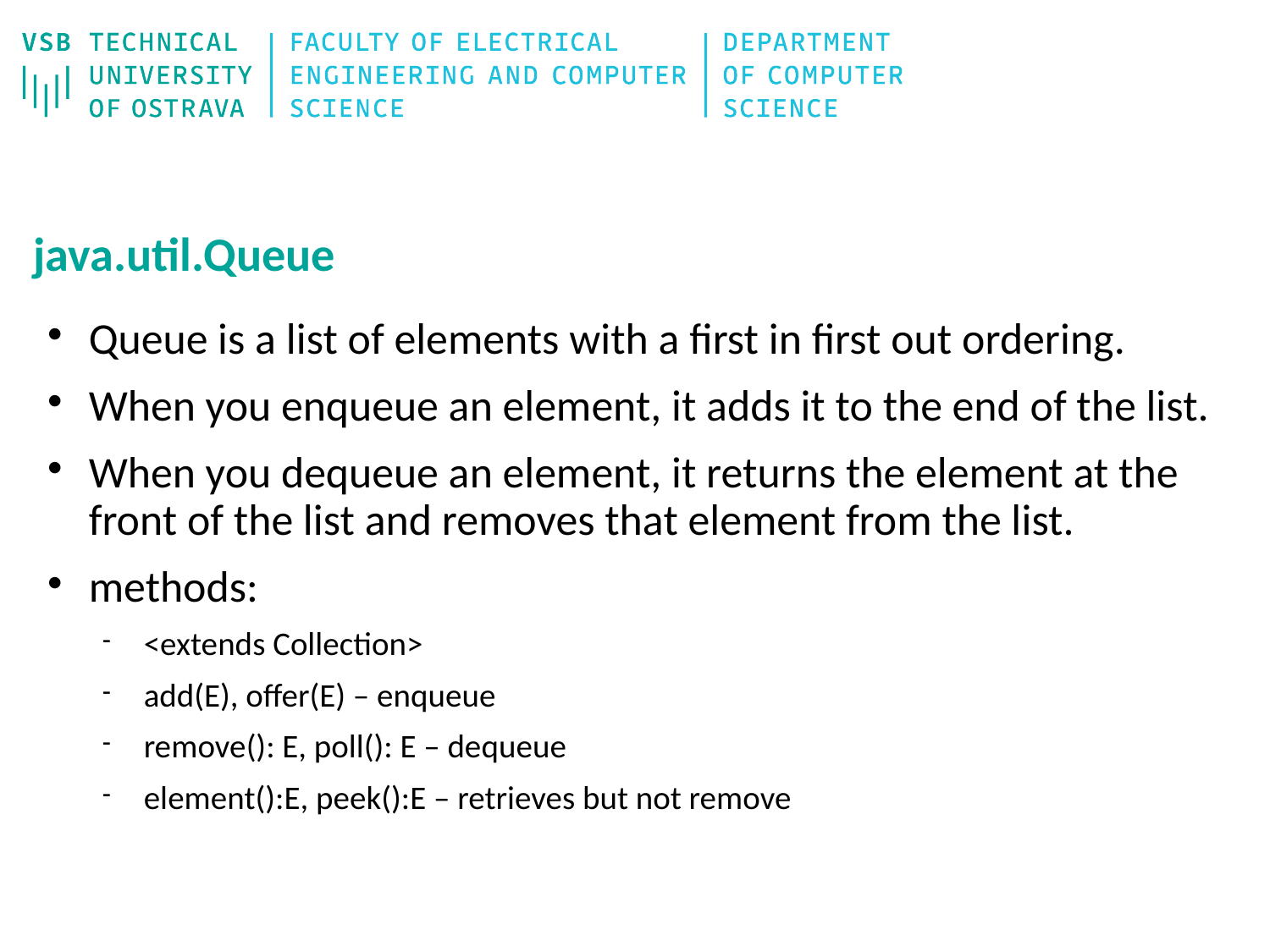

# java.util.Queue
Queue is a list of elements with a first in first out ordering.
When you enqueue an element, it adds it to the end of the list.
When you dequeue an element, it returns the element at the front of the list and removes that element from the list.
methods:
<extends Collection>
add(E), offer(E) – enqueue
remove(): E, poll(): E – dequeue
element():E, peek():E – retrieves but not remove